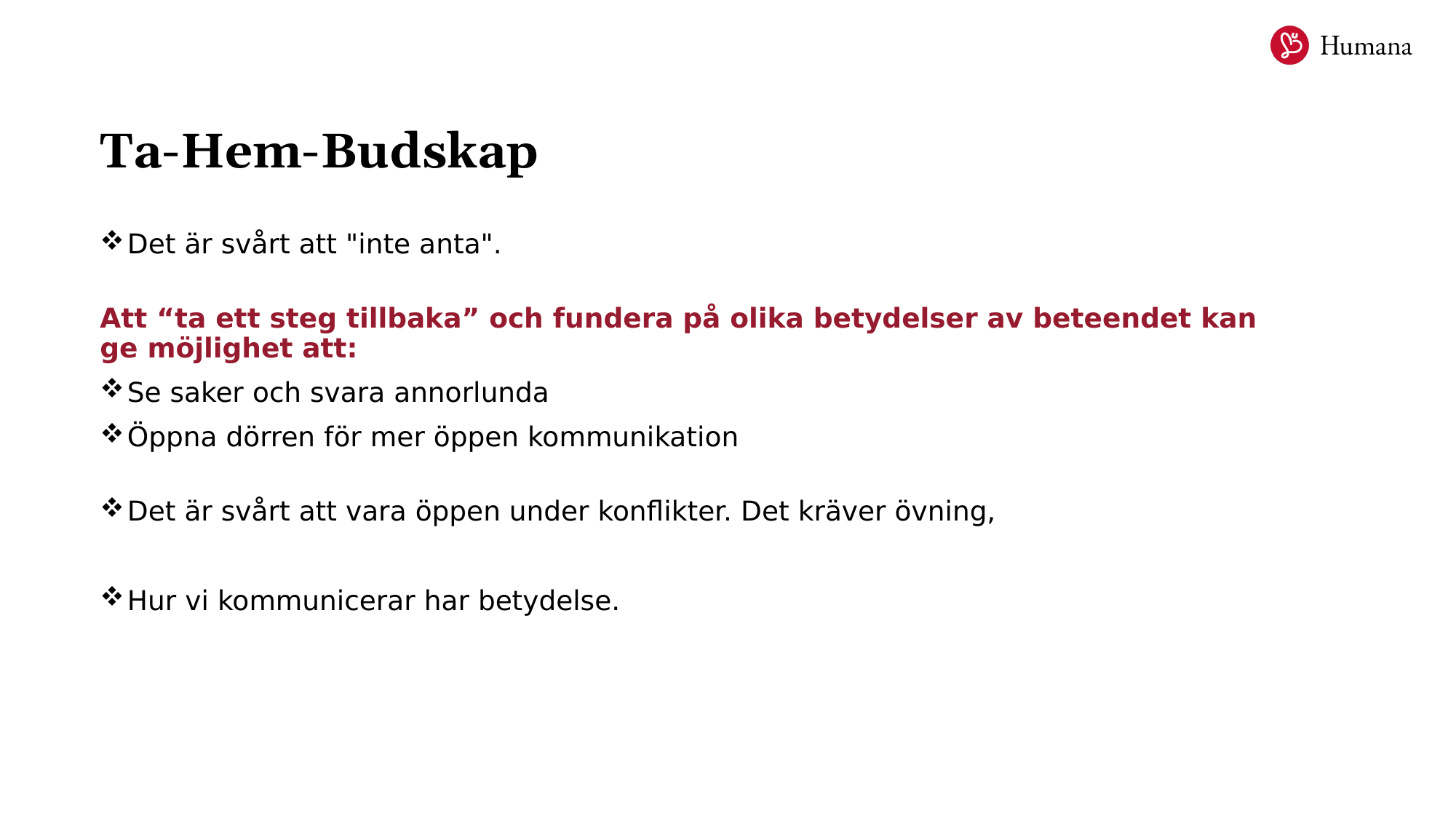

# Ta-Hem-Budskap
Det är svårt att "inte anta".​
​
Att “ta ett steg tillbaka” och fundera på olika betydelser av beteendet kan ge möjlighet att:​
Se saker och svara annorlunda​
Öppna dörren för mer öppen kommunikation​
​
Det är svårt att vara öppen under konflikter. Det kräver övning,​

Hur vi kommunicerar har betydelse. ​